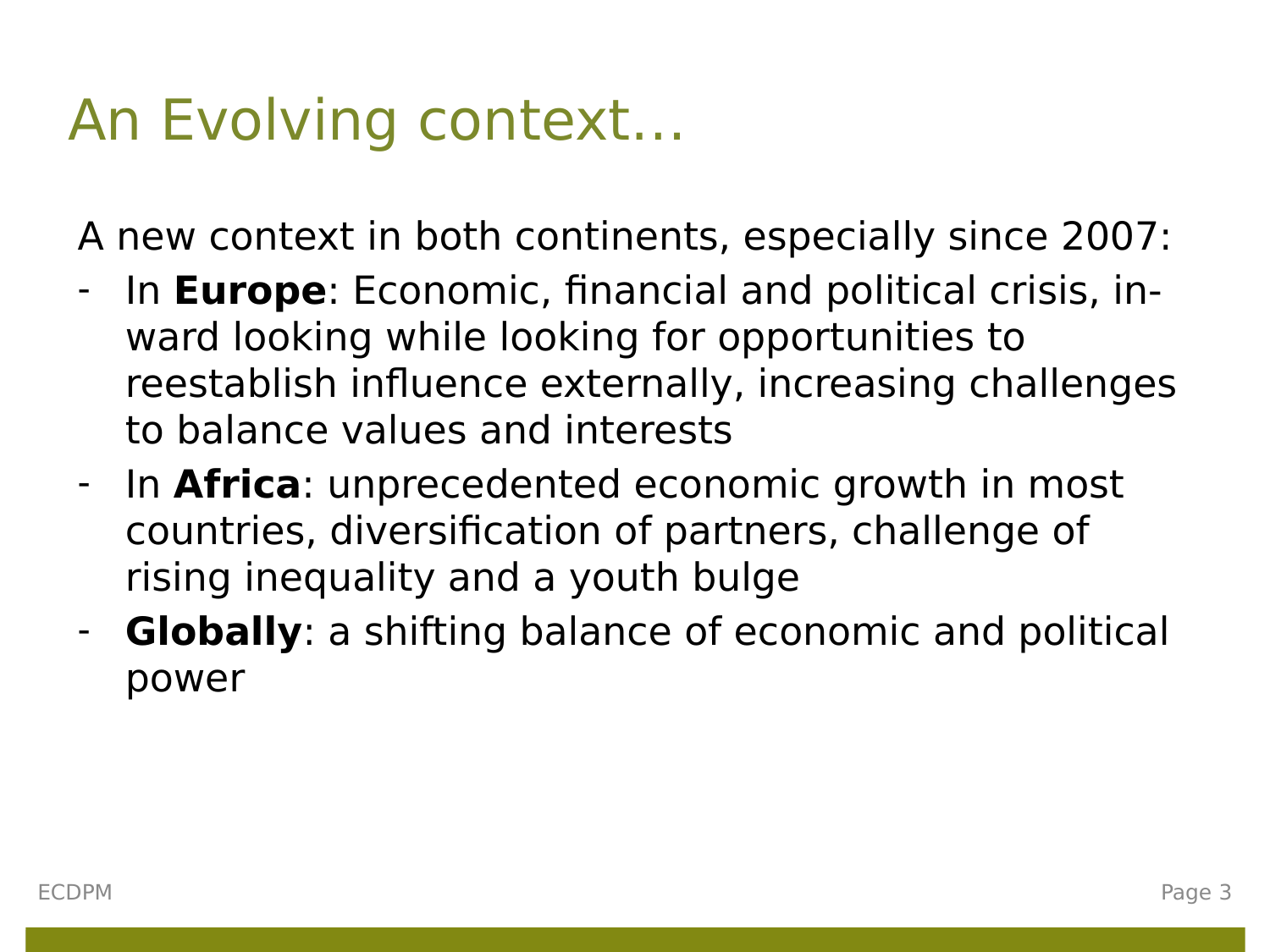

# An Evolving context…
A new context in both continents, especially since 2007:
In Europe: Economic, financial and political crisis, in-ward looking while looking for opportunities to reestablish influence externally, increasing challenges to balance values and interests
In Africa: unprecedented economic growth in most countries, diversification of partners, challenge of rising inequality and a youth bulge
Globally: a shifting balance of economic and political power
ECDPM
Page 3